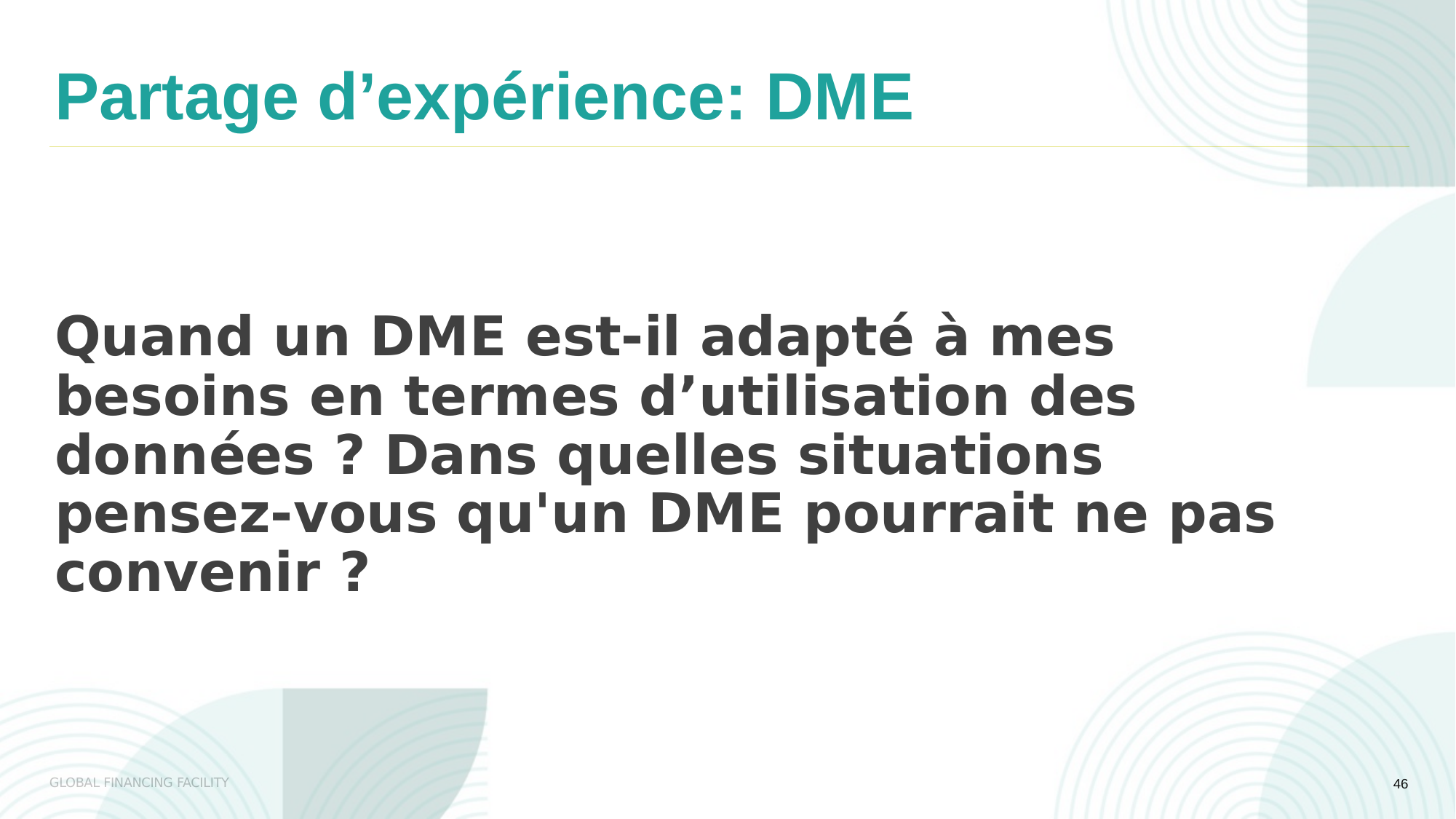

Partage d’expérience: DME

Quand un DME est-il adapté à mes besoins en termes d’utilisation des données ? Dans quelles situations pensez-vous qu'un DME pourrait ne pas convenir ?
46